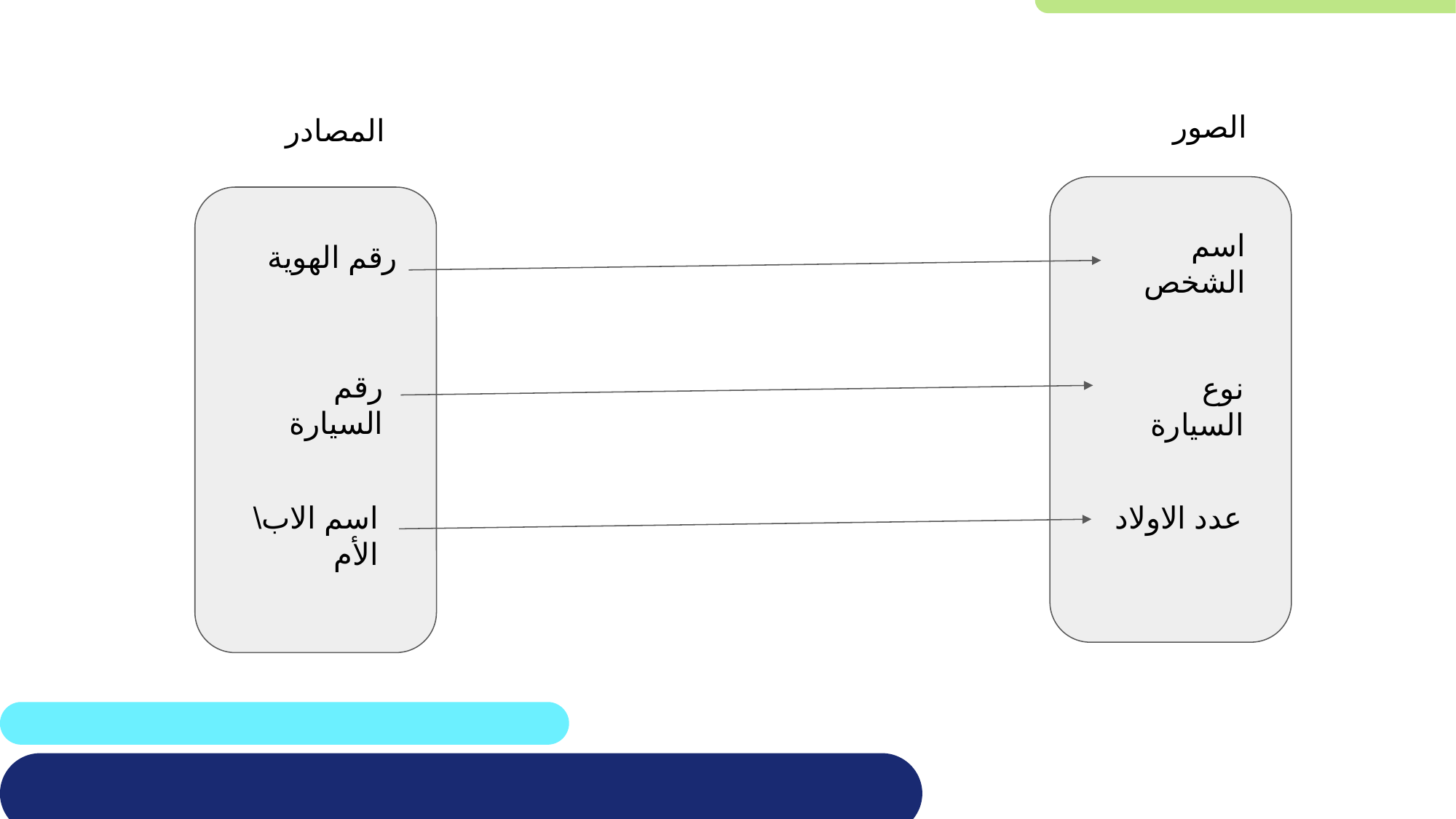

الصور
المصادر

اسم الشخص
رقم الهوية
رقم السيارة
نوع السيارة
اسم الاب\الأم
عدد الاولاد